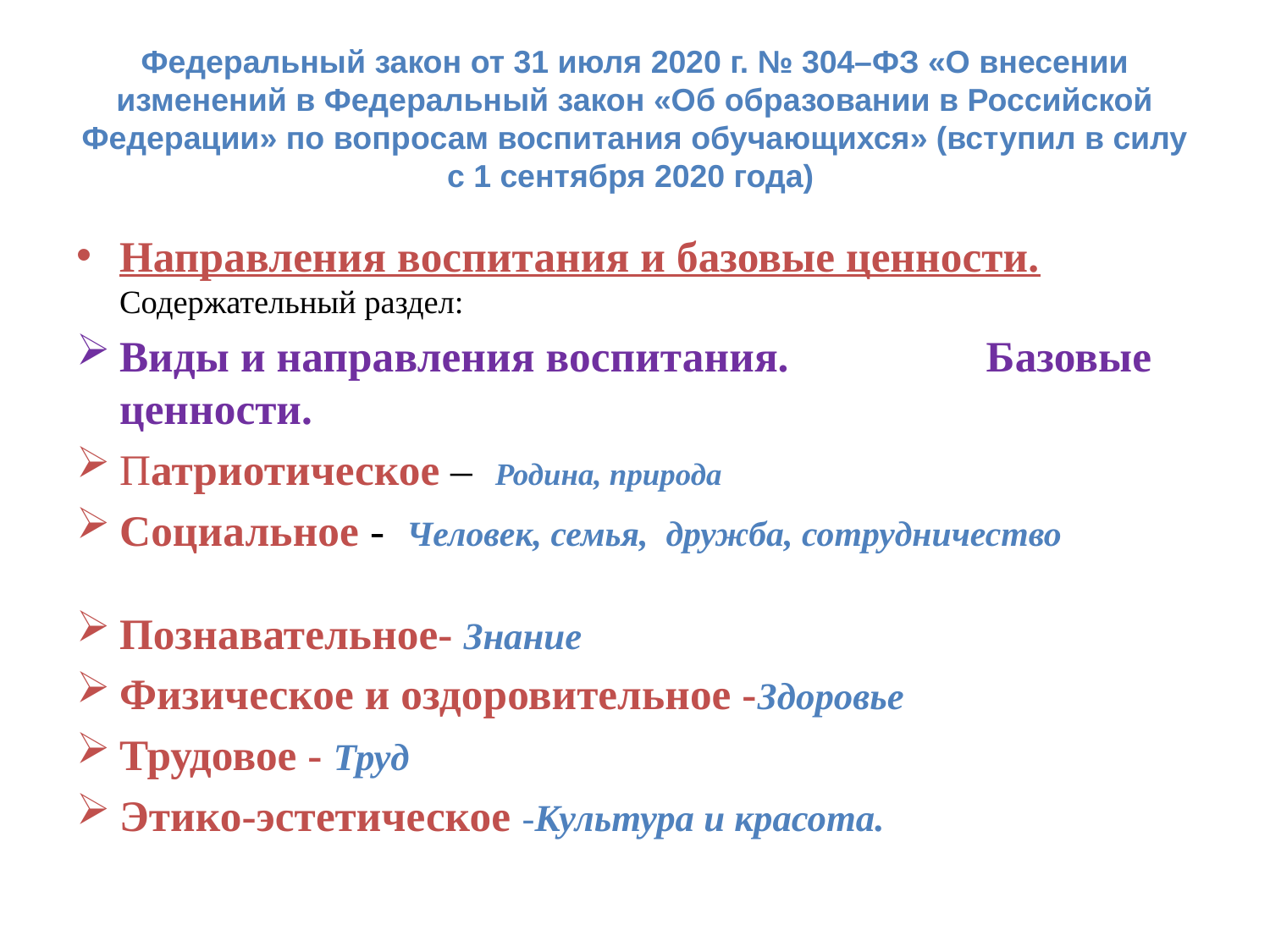

# Федеральный закон от 31 июля 2020 г. № 304–ФЗ «О внесении изменений в Федеральный закон «Об образовании в Российской Федерации» по вопросам воспитания обучающихся» (вступил в силу с 1 сентября 2020 года)
Направления воспитания и базовые ценности. Содержательный раздел:
Виды и направления воспитания.                  Базовые ценности.
Патриотическое –  Родина, природа
Социальное -  Человек, семья,  дружба, сотрудничество
Познавательное- Знание
Физическое и оздоровительное -Здоровье
Трудовое - Труд
Этико-эстетическое -Культура и красота.